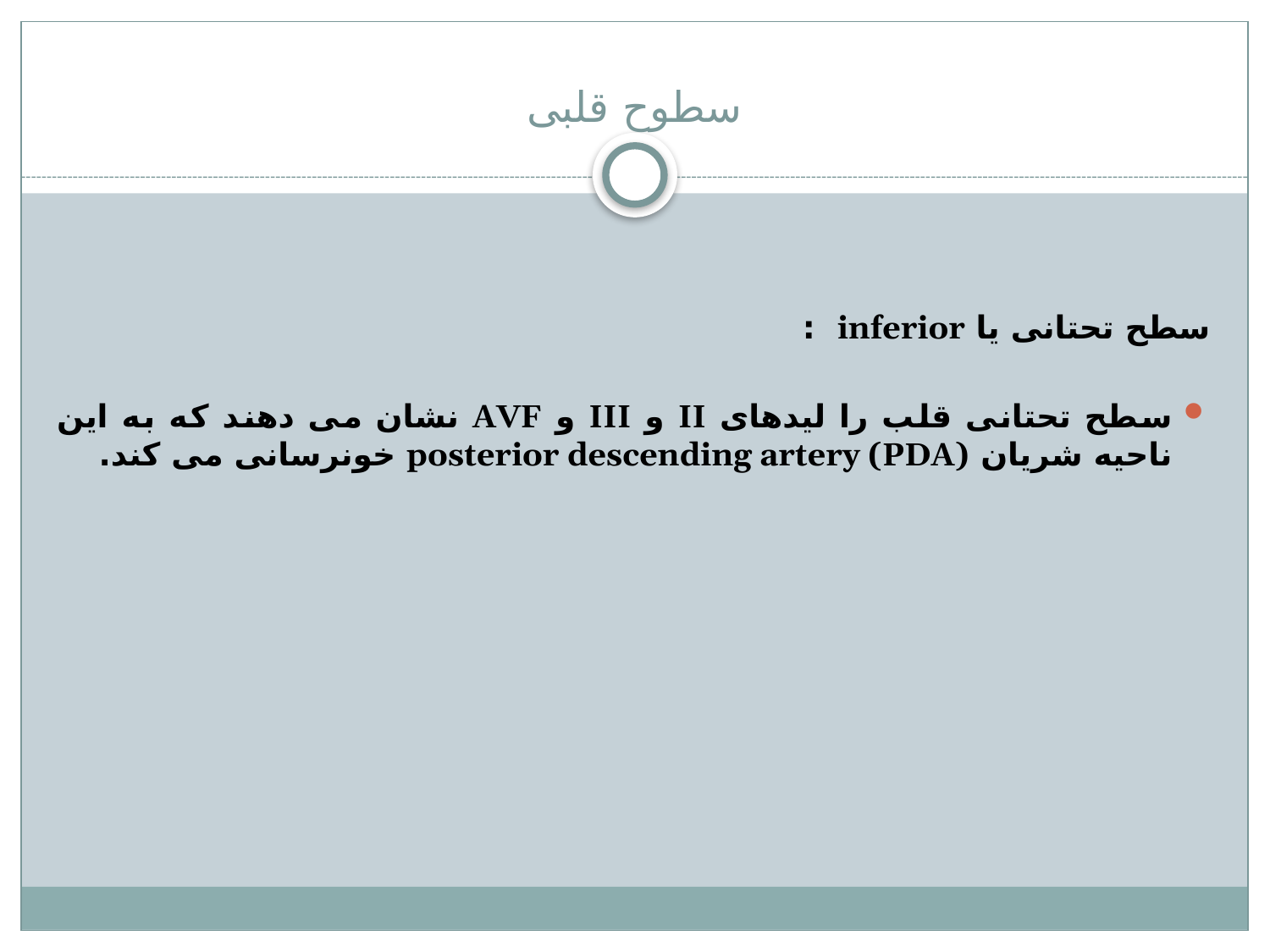

# سطوح قلبی

سطح تحتانی یا inferior  :

سطح تحتانی قلب را لیدهای II و III و AVF نشان می دهند که به این ناحیه شریان posterior descending artery (PDA) خونرسانی می کند.